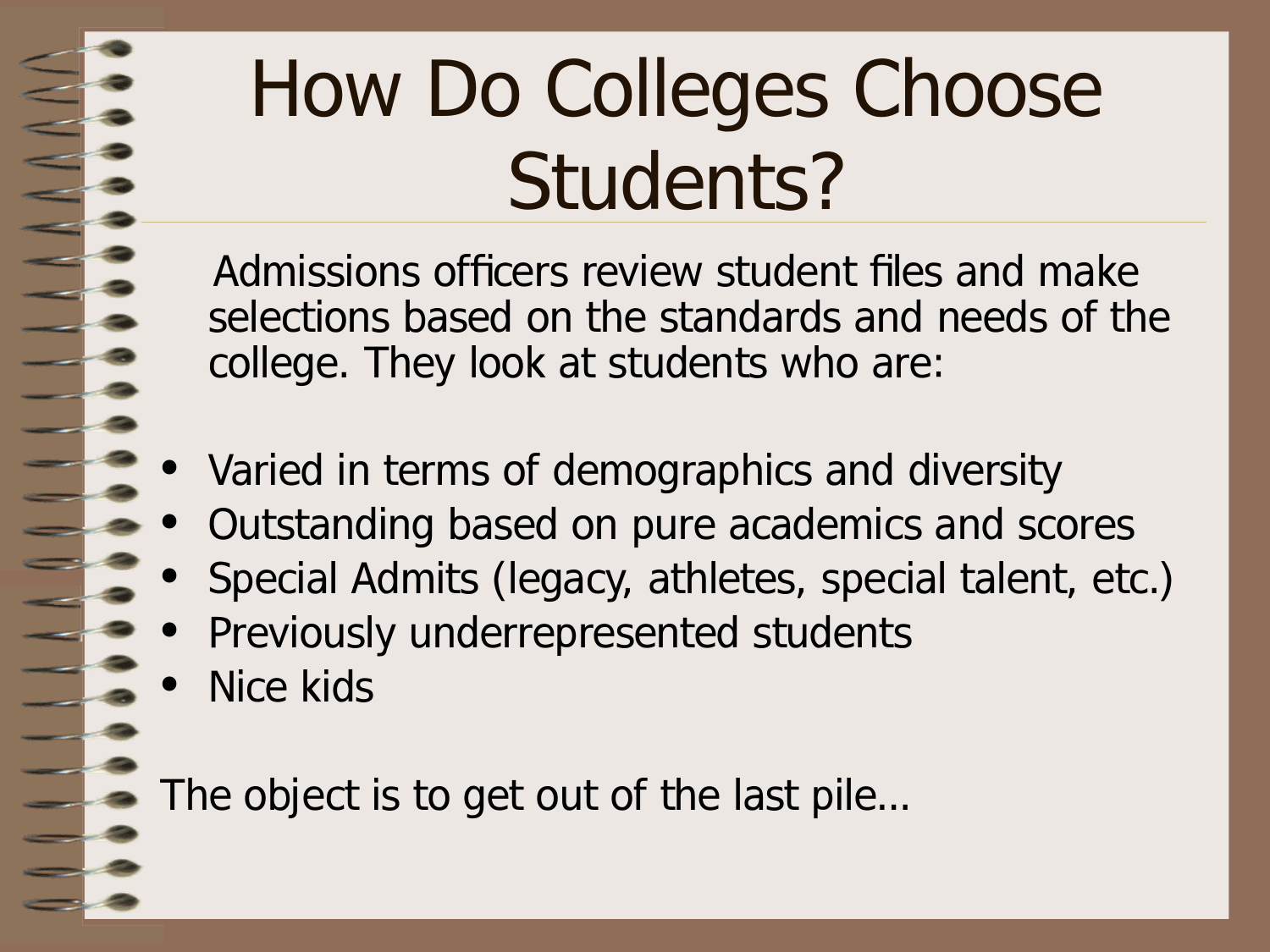

# How Do Colleges Choose Students?
    Admissions officers review student files and make selections based on the standards and needs of the college. They look at students who are:

Varied in terms of demographics and diversity
Outstanding based on pure academics and scores
Special Admits (legacy, athletes, special talent, etc.)
Previously underrepresented students
Nice kids

The object is to get out of the last pile…